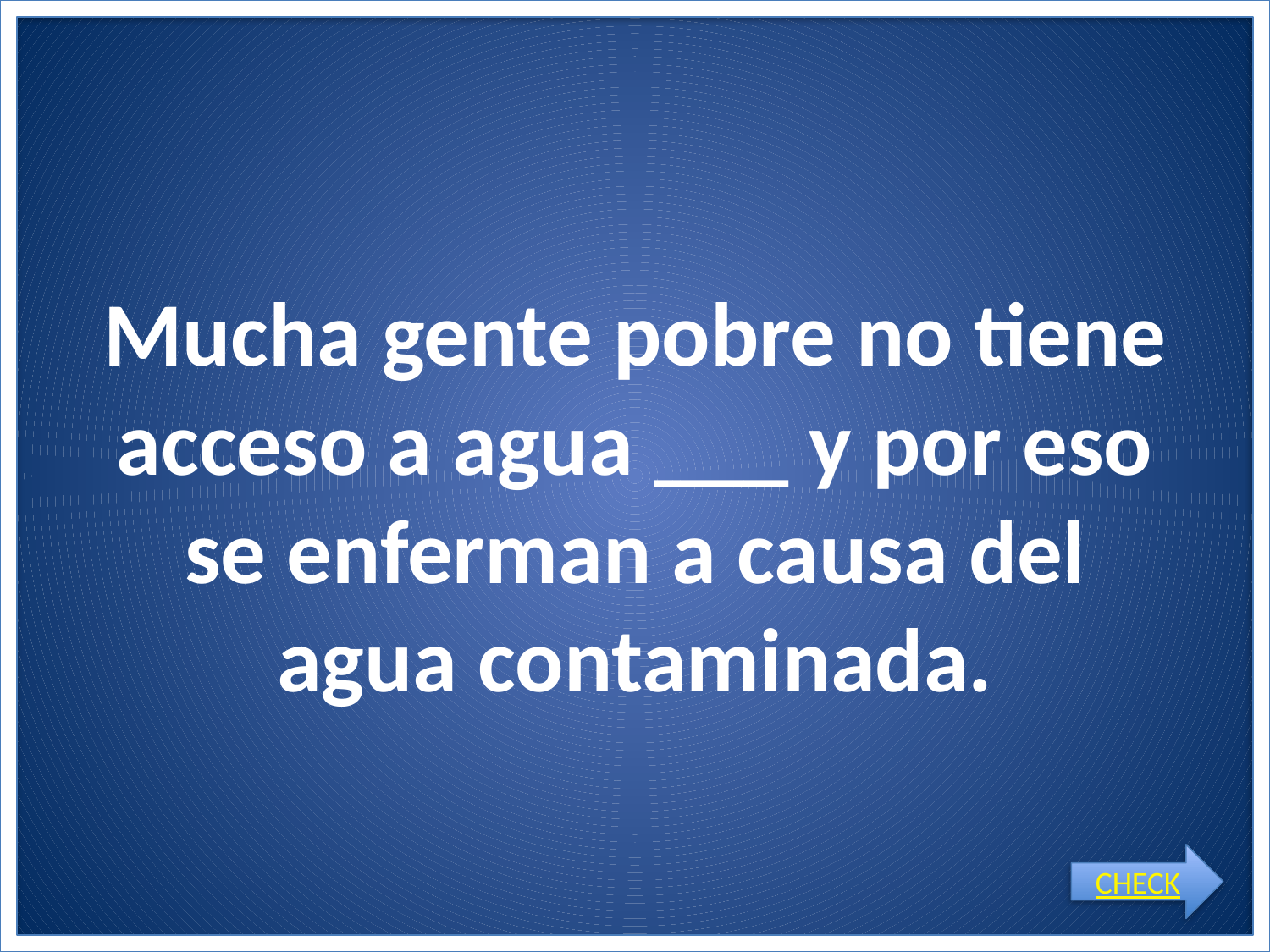

# Mucha gente pobre no tiene acceso a agua ___ y por eso se enferman a causa del agua contaminada.
CHECK